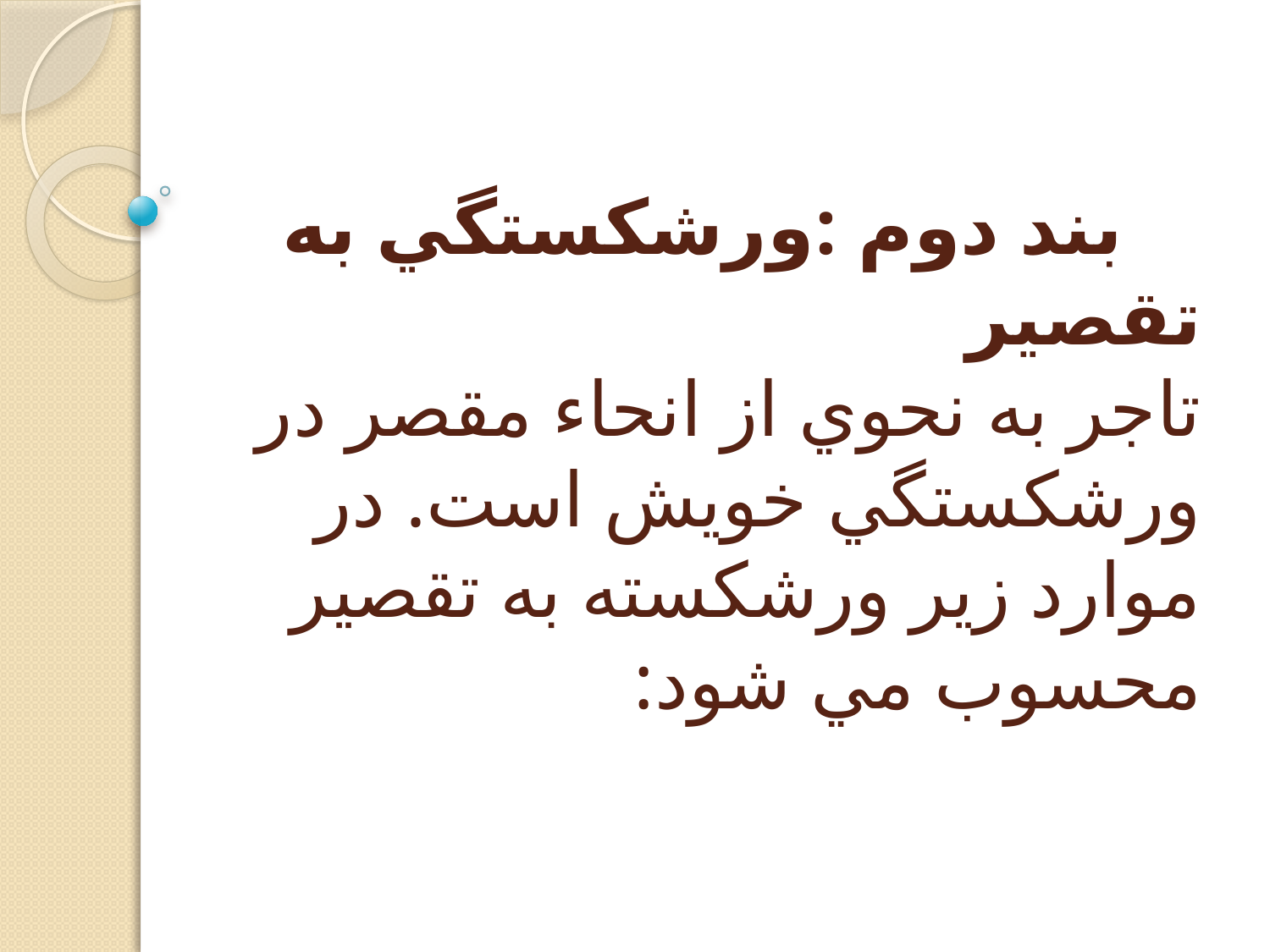

# بند دوم :ورشكستگي به تقصير تاجر به نحوي از انحاء مقصر در ورشكستگي خويش است. در موارد زير ورشكسته به تقصير محسوب مي شود: